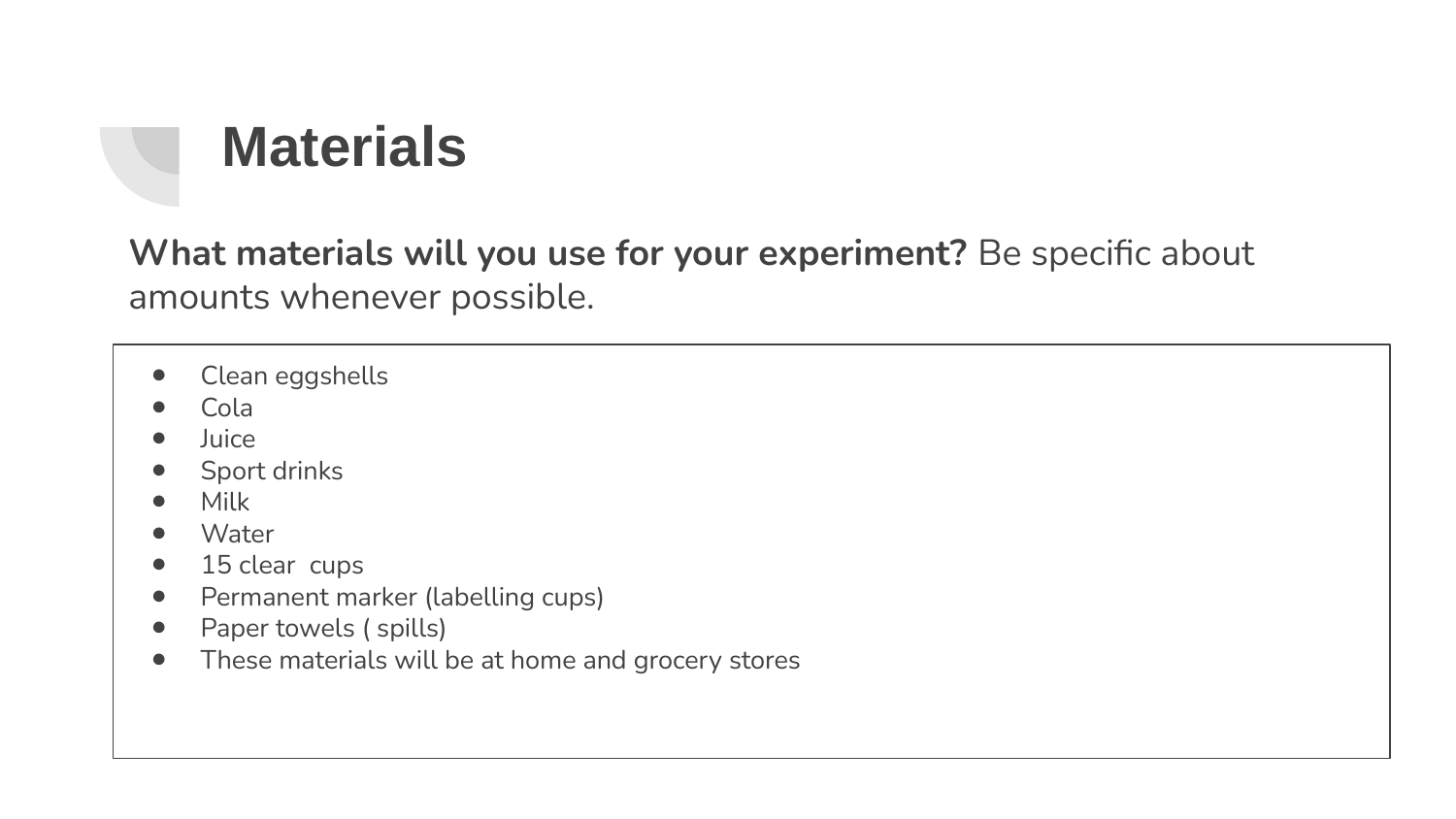

# Materials
What materials will you use for your experiment? Be specific about amounts whenever possible.
Clean eggshells
Cola
Juice
Sport drinks
Milk
Water
15 clear  cups
Permanent marker (labelling cups)
Paper towels ( spills)
These materials will be at home and grocery stores